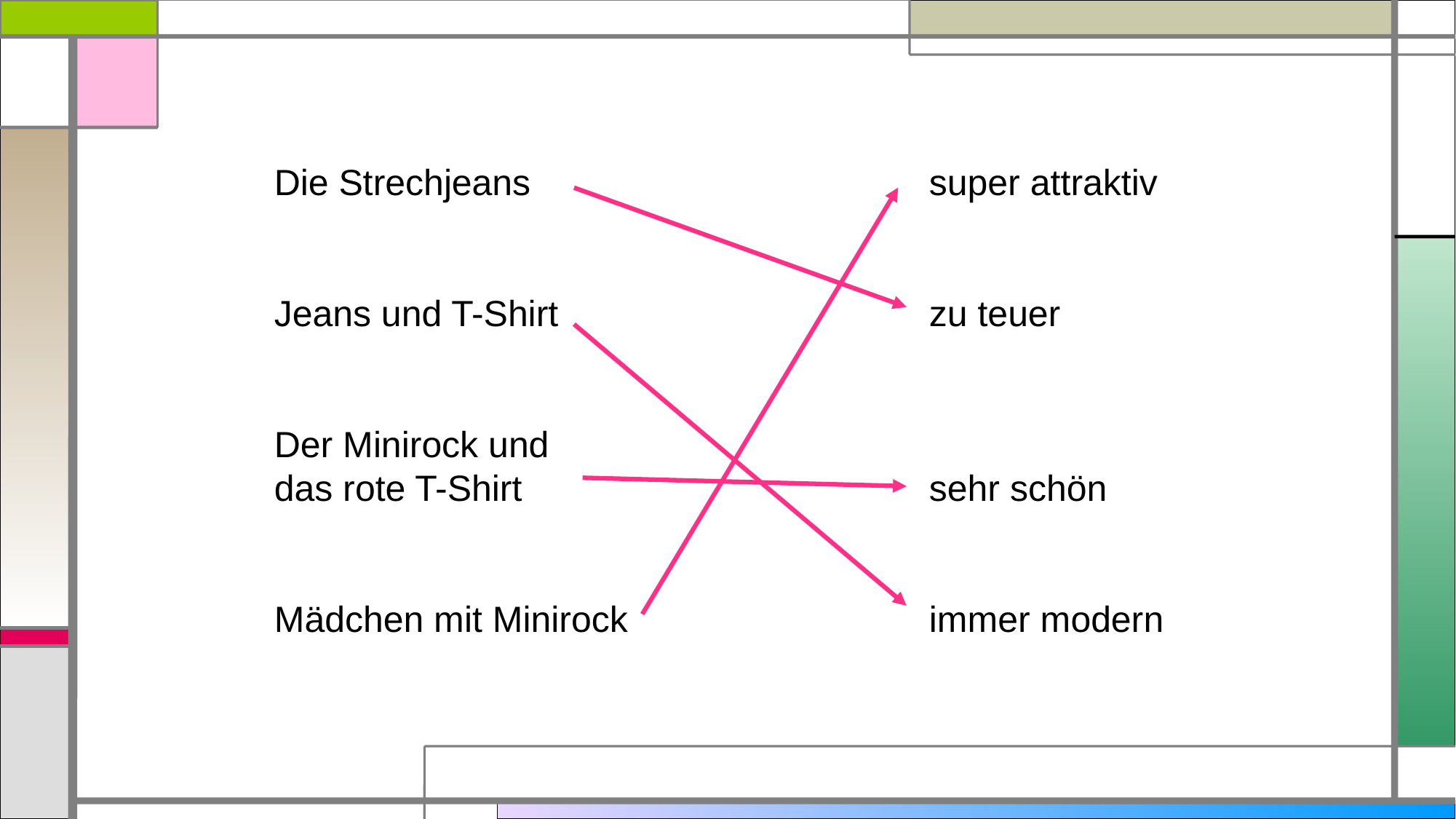

Die Strechjeans				super attraktiv

Jeans und T-Shirt				zu teuer

Der Minirock und
das rote T-Shirt				sehr schön

Mädchen mit Minirock			immer modern